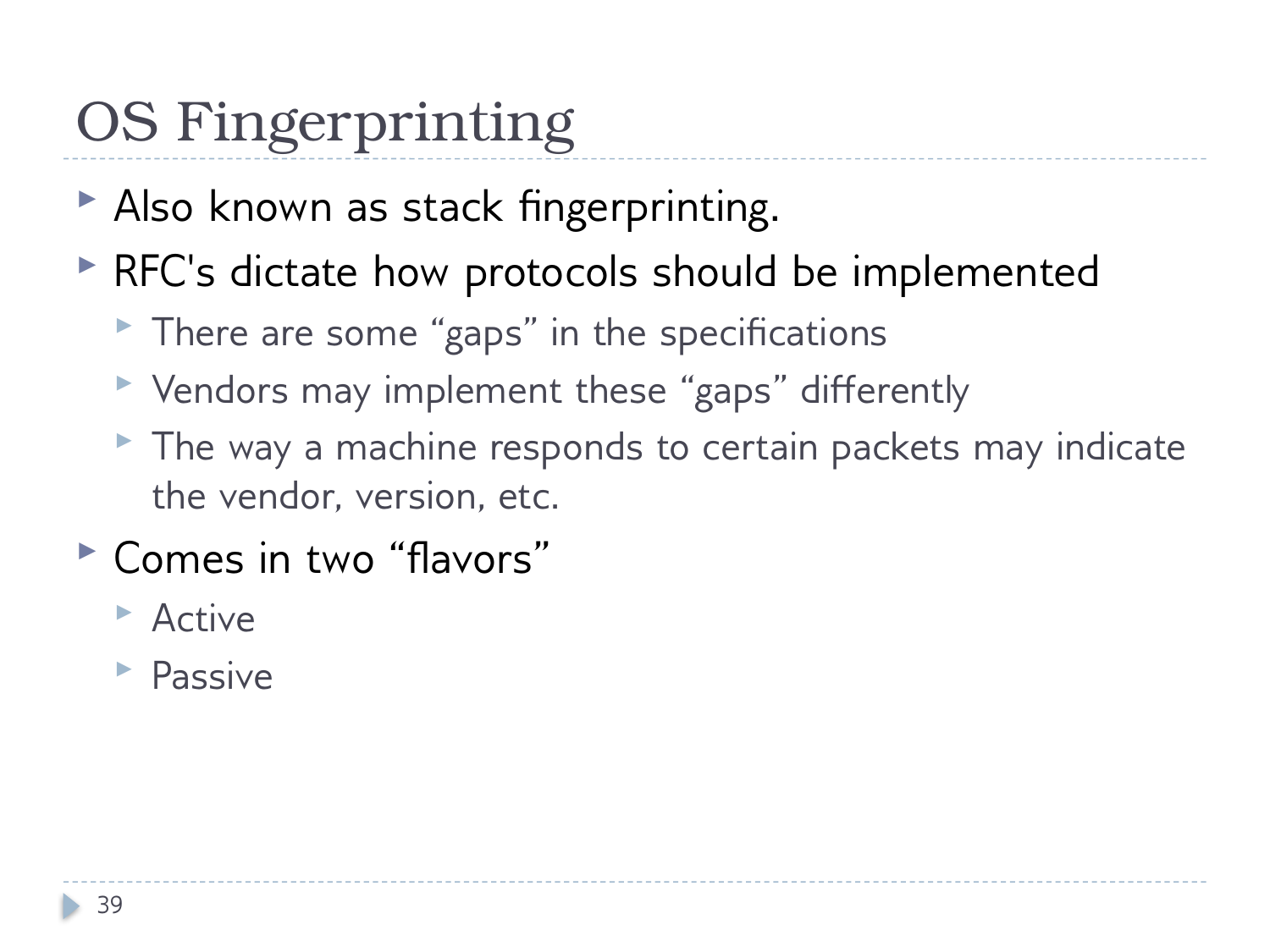

# OS Fingerprinting
Also known as stack fingerprinting.
RFC's dictate how protocols should be implemented
There are some “gaps” in the specifications
Vendors may implement these “gaps” differently
The way a machine responds to certain packets may indicate the vendor, version, etc.
Comes in two “flavors”
Active
Passive

39